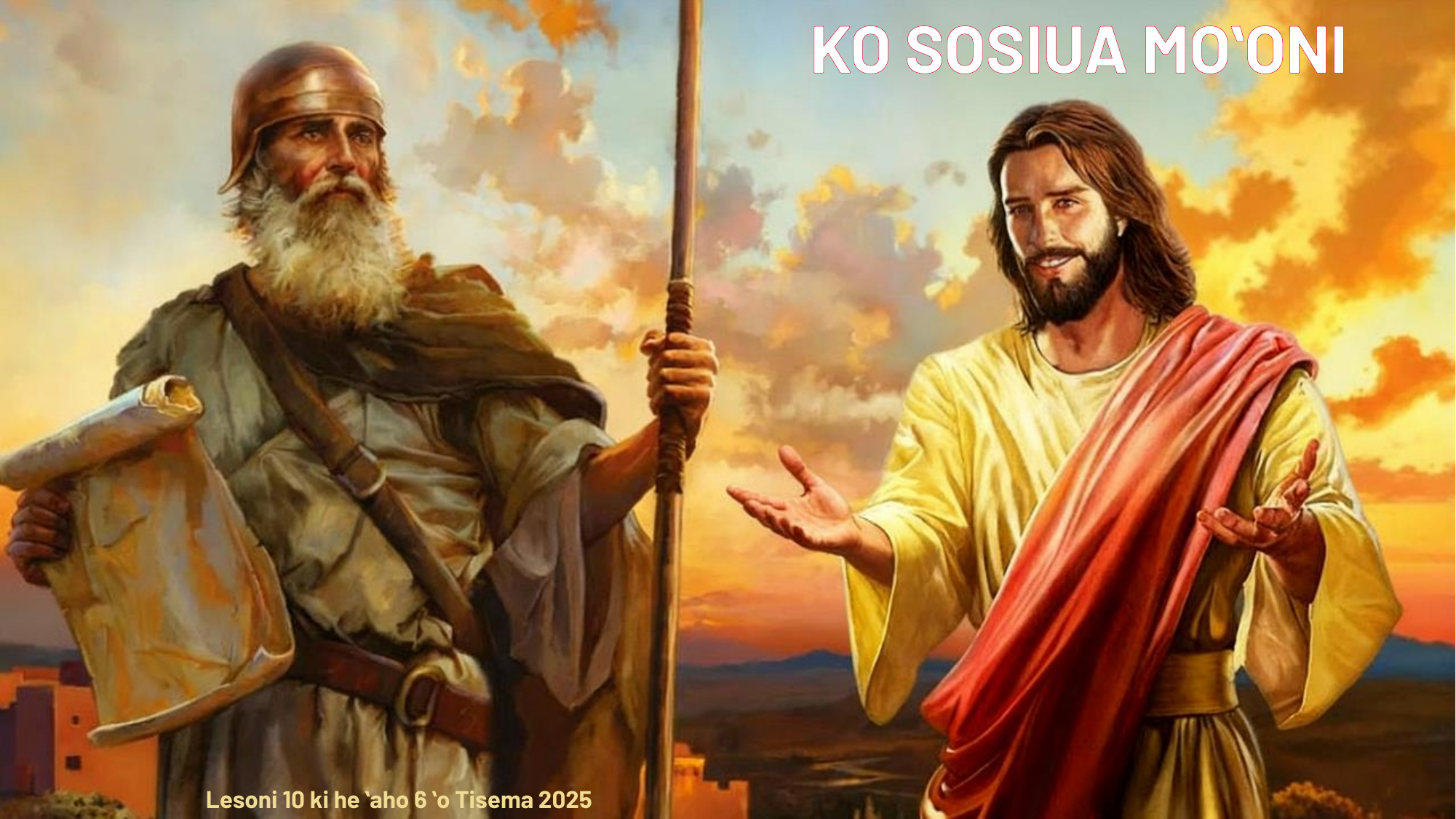

KO SOSIUA MOʻONI
Lesoni 10 ki he ʻaho 6 ʻo Tisema 2025